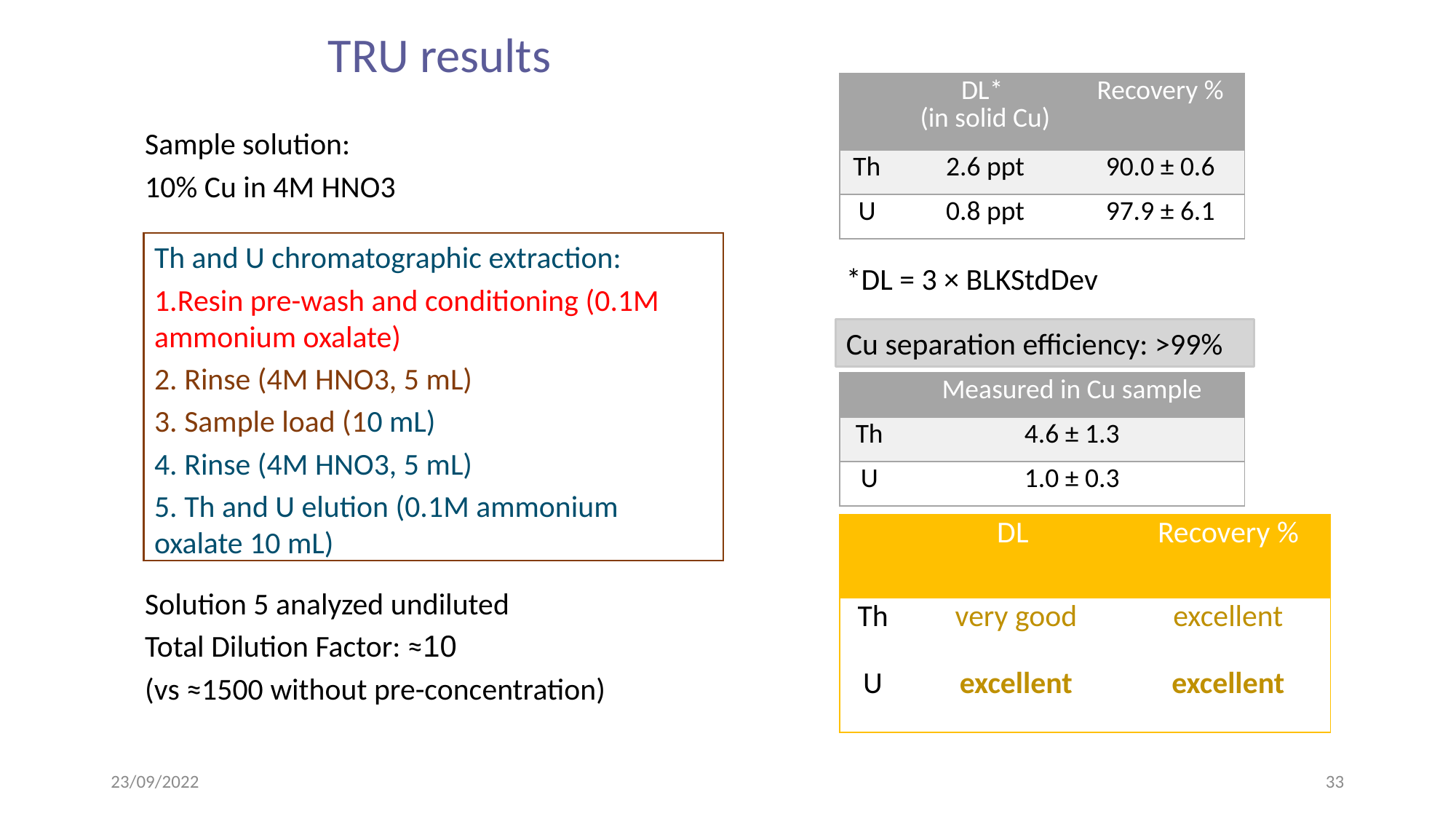

TRU results
|  | DL\* (in solid Cu) | Recovery % |
| --- | --- | --- |
| Th | 2.6 ppt | 90.0 ± 0.6 |
| U | 0.8 ppt | 97.9 ± 6.1 |
Sample solution:
10% Cu in 4M HNO3
Th and U chromatographic extraction:
Resin pre-wash and conditioning (0.1M ammonium oxalate)
 Rinse (4M HNO3, 5 mL)
 Sample load (10 mL)
 Rinse (4M HNO3, 5 mL)
 Th and U elution (0.1M ammonium oxalate 10 mL)

*DL = 3 × BLKStdDev
Cu separation efficiency: >99%
|  | Measured in Cu sample |
| --- | --- |
| Th | 4.6 ± 1.3 |
| U | 1.0 ± 0.3 |
|  | DL | Recovery % |
| --- | --- | --- |
| Th | very good | excellent |
| U | excellent | excellent |
Solution 5 analyzed undiluted
Total Dilution Factor: ≈10
(vs ≈1500 without pre-concentration)
23/09/2022

33